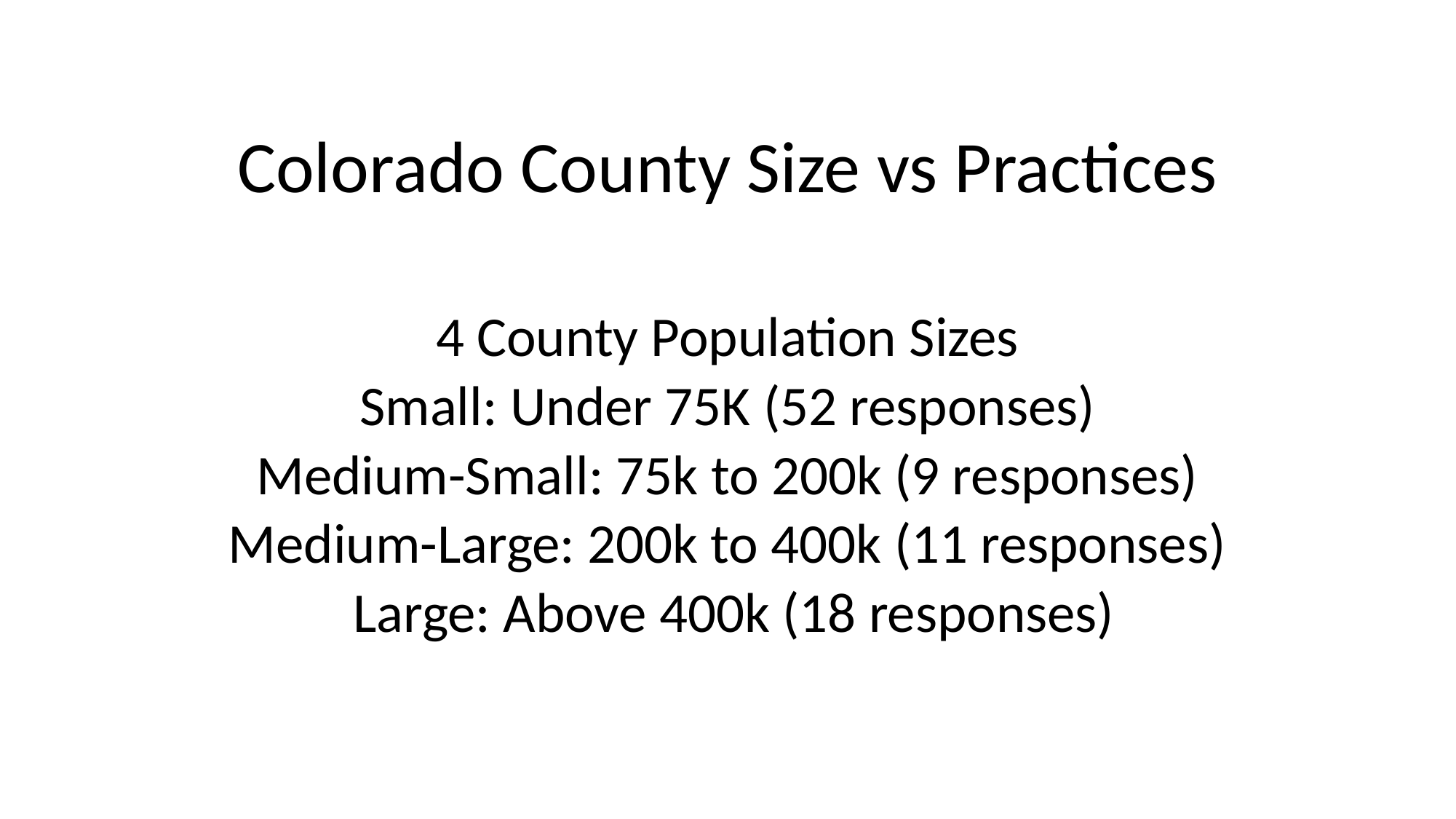

# Colorado County Size vs Practices
4 County Population Sizes
Small: Under 75K (52 responses)
Medium-Small: 75k to 200k (9 responses)
Medium-Large: 200k to 400k (11 responses)
 Large: Above 400k (18 responses)